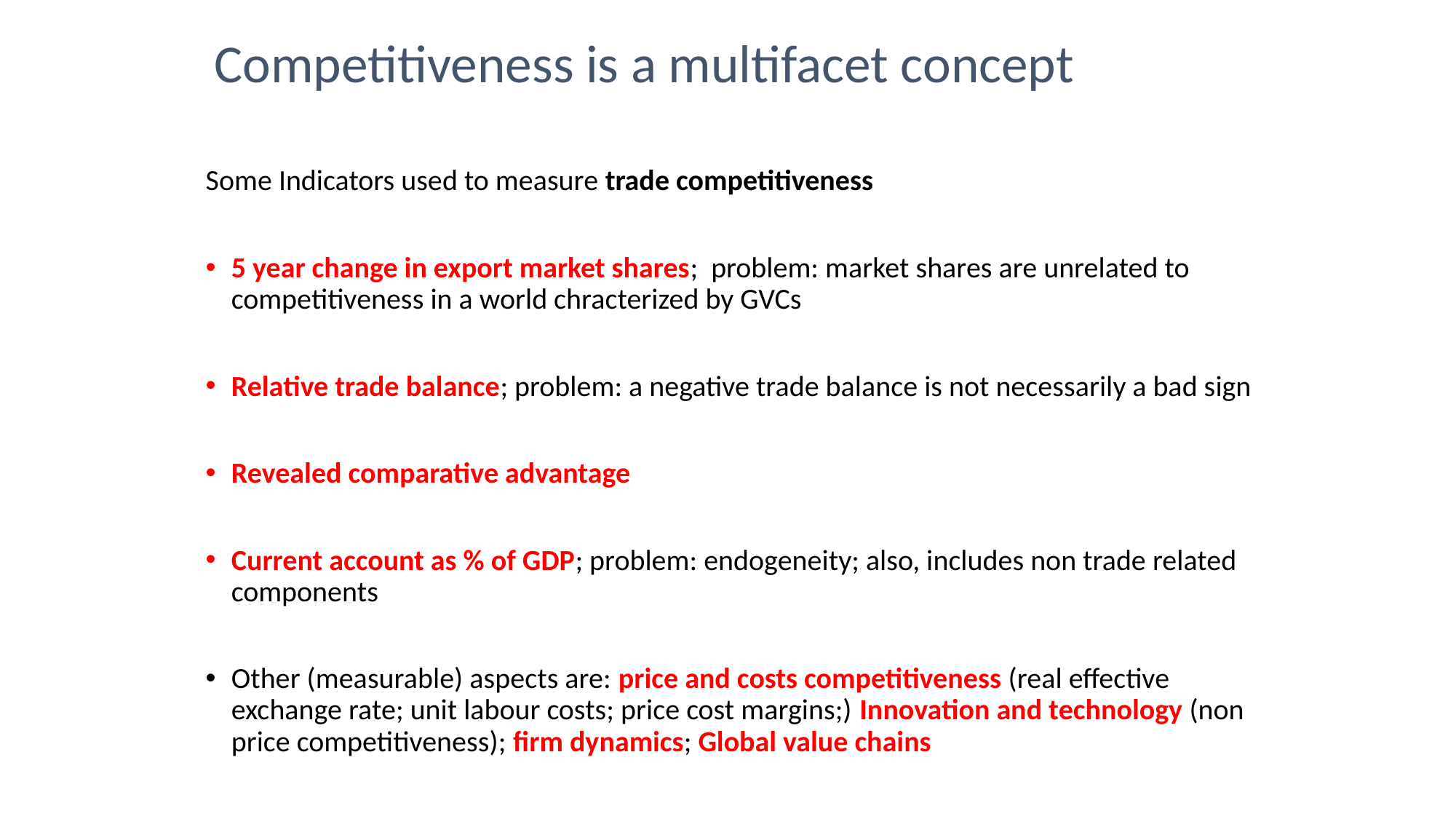

# Competitiveness is a multifacet concept
Some Indicators used to measure trade competitiveness

5 year change in export market shares;  problem: market shares are unrelated to competitiveness in a world chracterized by GVCs

Relative trade balance; problem: a negative trade balance is not necessarily a bad sign

Revealed comparative advantage

Current account as % of GDP; problem: endogeneity; also, includes non trade related components

Other (measurable) aspects are: price and costs competitiveness (real effective exchange rate; unit labour costs; price cost margins;) Innovation and technology (non price competitiveness); firm dynamics; Global value chains